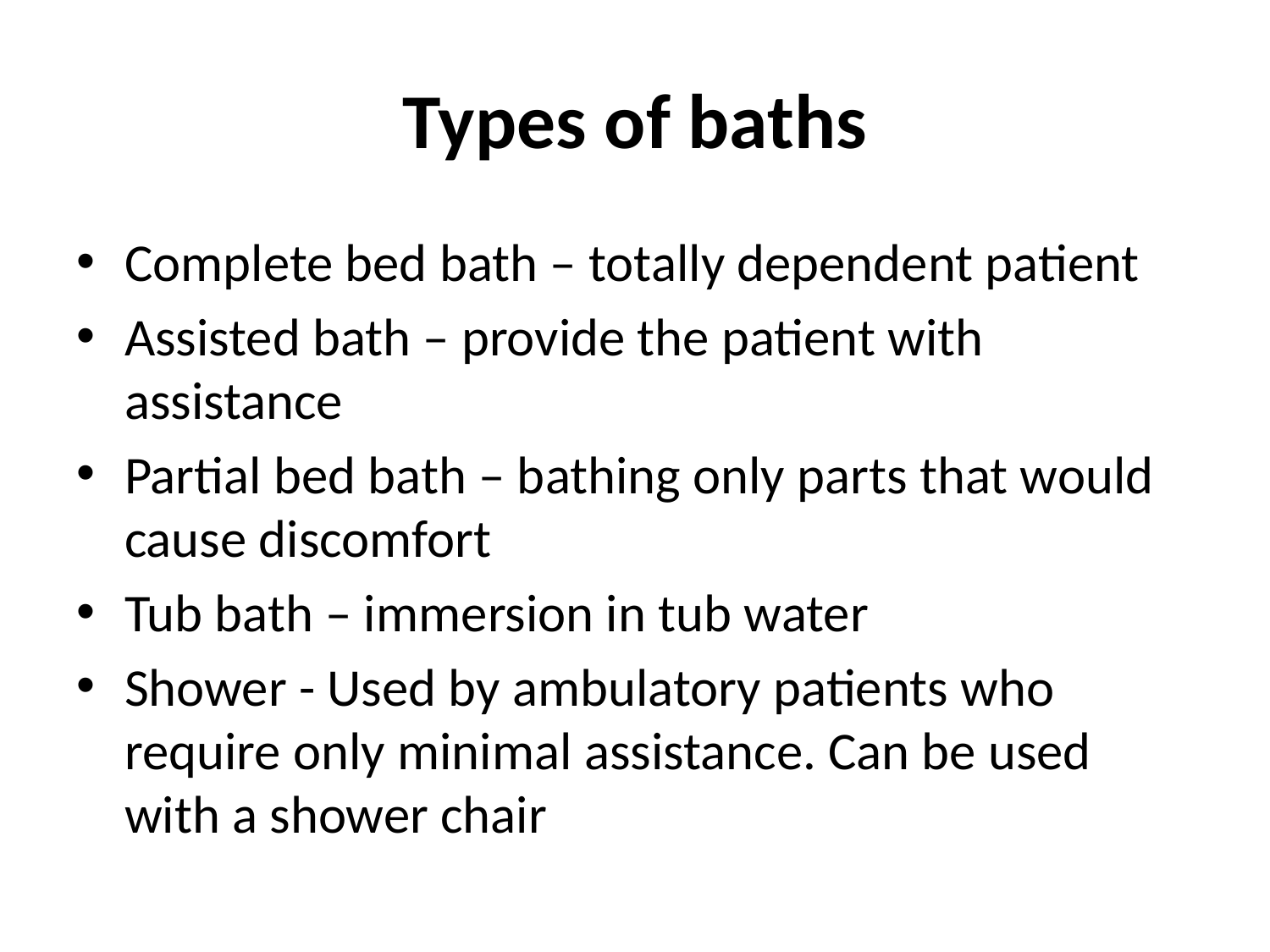

# Types of baths
Complete bed bath – totally dependent patient
Assisted bath – provide the patient with assistance
Partial bed bath – bathing only parts that would cause discomfort
Tub bath – immersion in tub water
Shower - Used by ambulatory patients who require only minimal assistance. Can be used with a shower chair